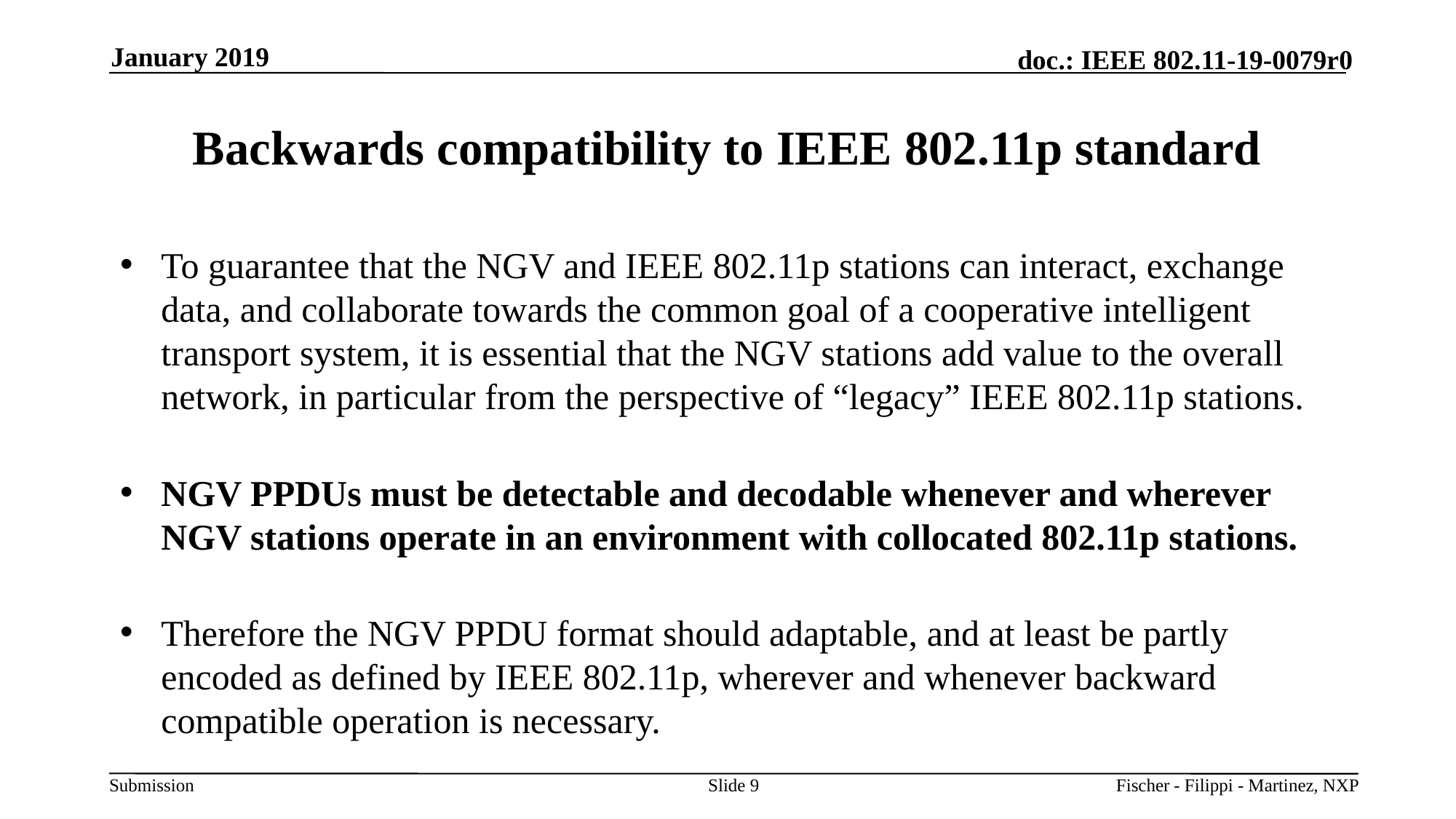

January 2019
# Backwards compatibility to IEEE 802.11p standard
To guarantee that the NGV and IEEE 802.11p stations can interact, exchange data, and collaborate towards the common goal of a cooperative intelligent transport system, it is essential that the NGV stations add value to the overall network, in particular from the perspective of “legacy” IEEE 802.11p stations.
NGV PPDUs must be detectable and decodable whenever and wherever NGV stations operate in an environment with collocated 802.11p stations.
Therefore the NGV PPDU format should adaptable, and at least be partly encoded as defined by IEEE 802.11p, wherever and whenever backward compatible operation is necessary.
Slide 9
Fischer - Filippi - Martinez, NXP